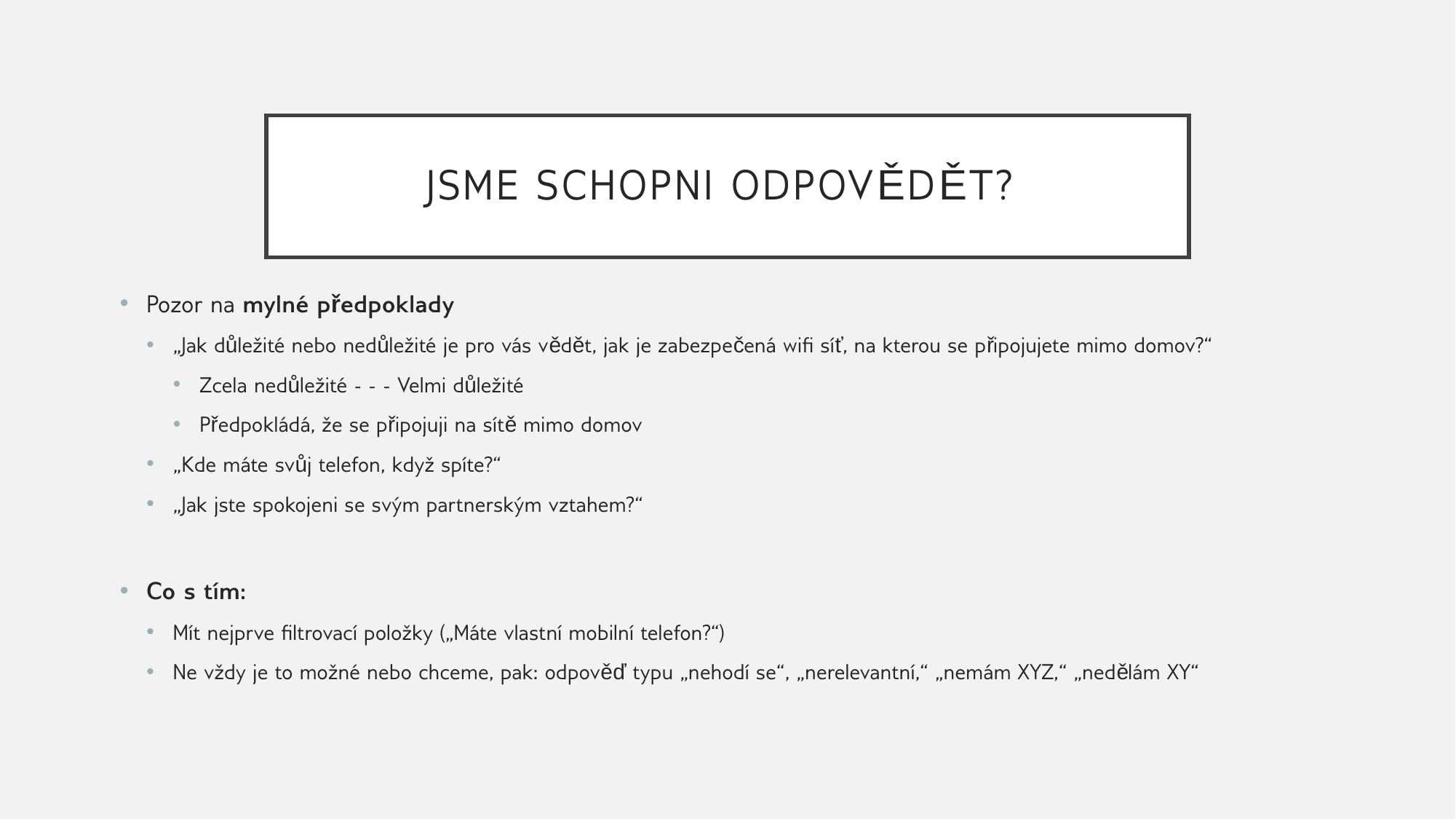

# jsme schopni odpovědět?
Pozor na mylné předpoklady
„Jak důležité nebo nedůležité je pro vás vědět, jak je zabezpečená wifi síť, na kterou se připojujete mimo domov?“
Zcela nedůležité - - - Velmi důležité
Předpokládá, že se připojuji na sítě mimo domov
„Kde máte svůj telefon, když spíte?“
„Jak jste spokojeni se svým partnerským vztahem?“

Co s tím:
Mít nejprve filtrovací položky („Máte vlastní mobilní telefon?“)
Ne vždy je to možné nebo chceme, pak: odpověď typu „nehodí se“, „nerelevantní,“ „nemám XYZ,“ „nedělám XY“